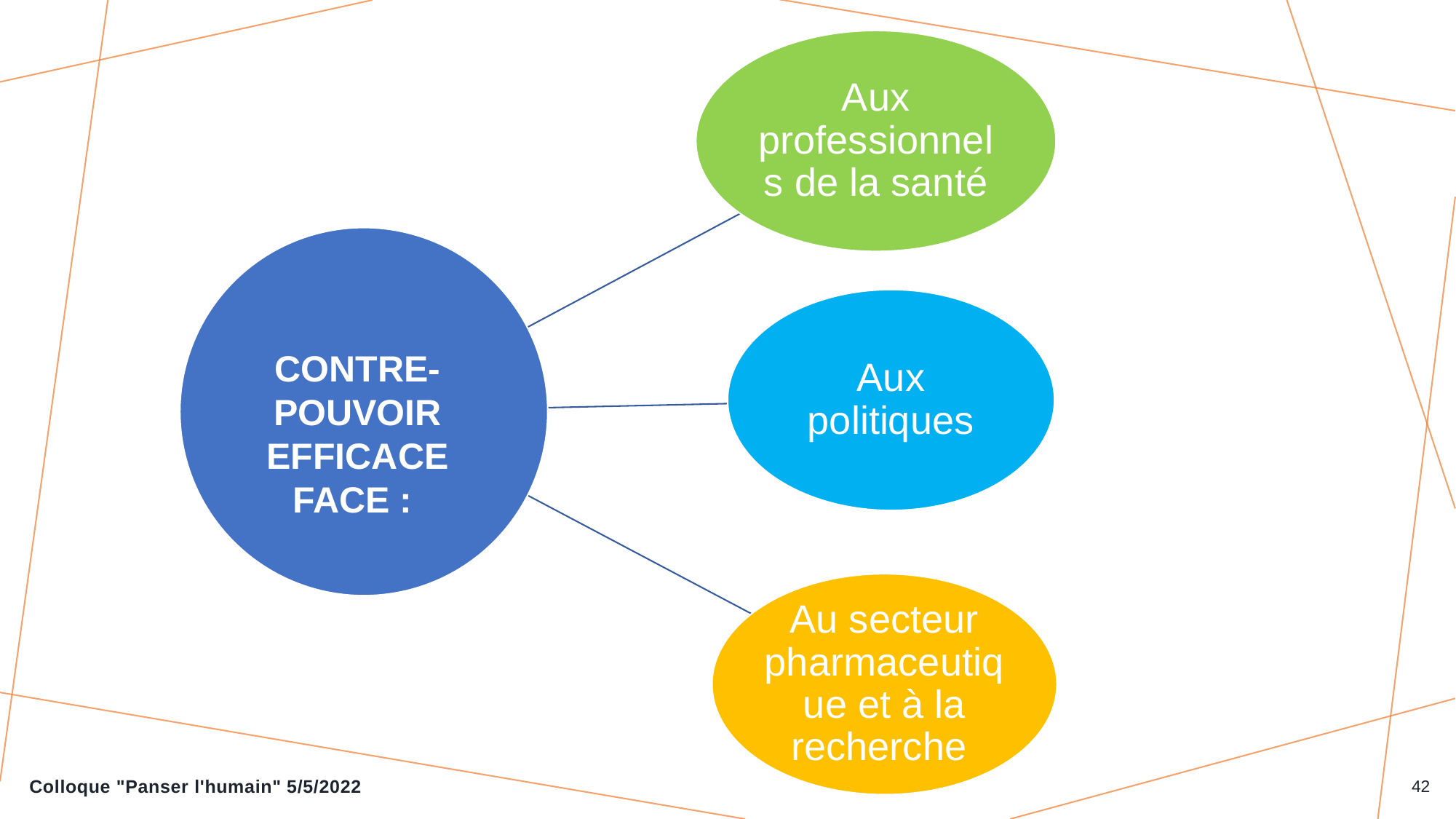

Aux professionnels de la santé
Aux politiques
Au secteur pharmaceutique et à la recherche
CONTRE-POUVOIR EFFICACE FACE :
Colloque "Panser l'humain" 5/5/2022
42